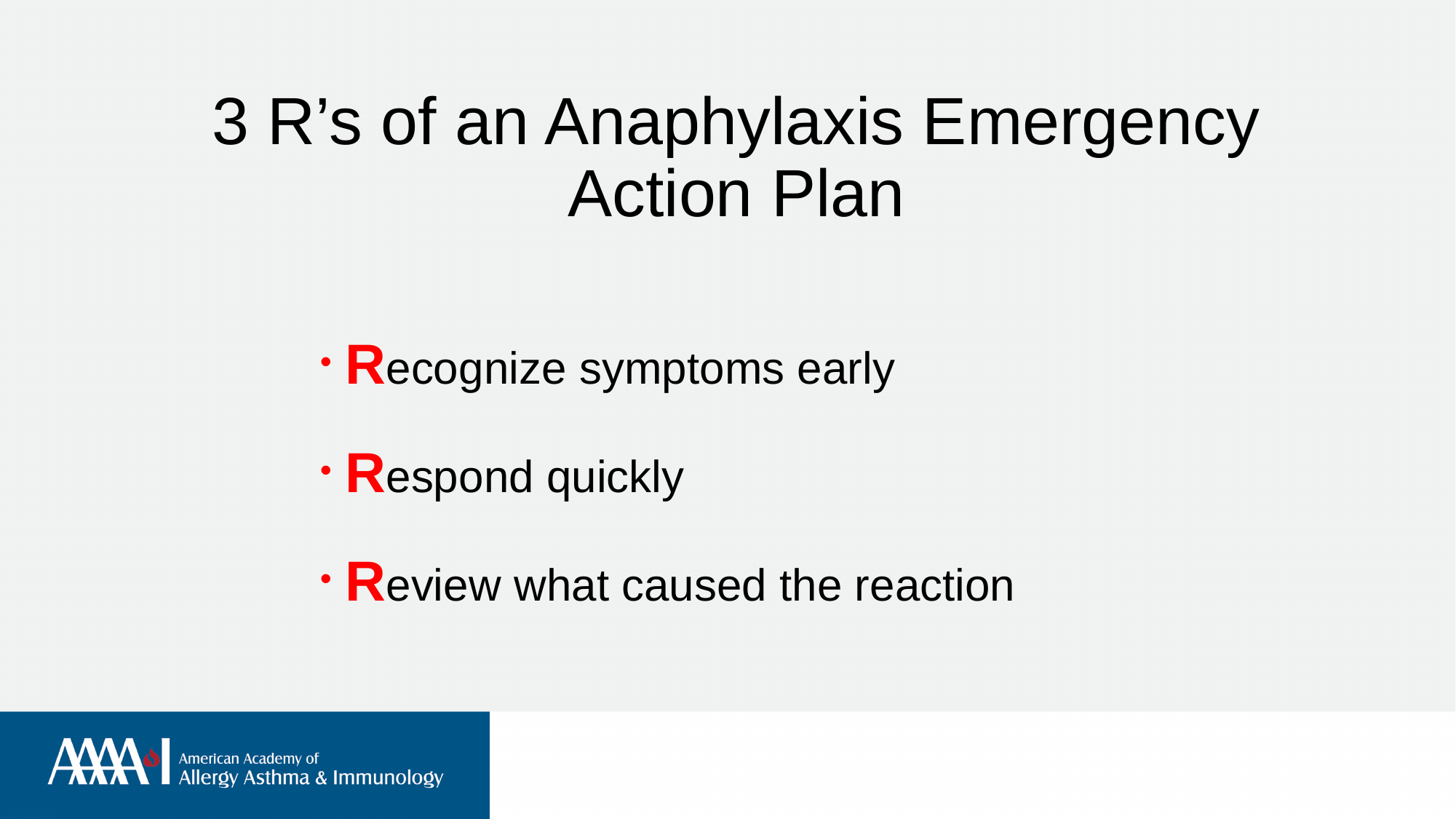

# 3 R’s of an Anaphylaxis Emergency Action Plan
Recognize symptoms early
Respond quickly
Review what caused the reaction